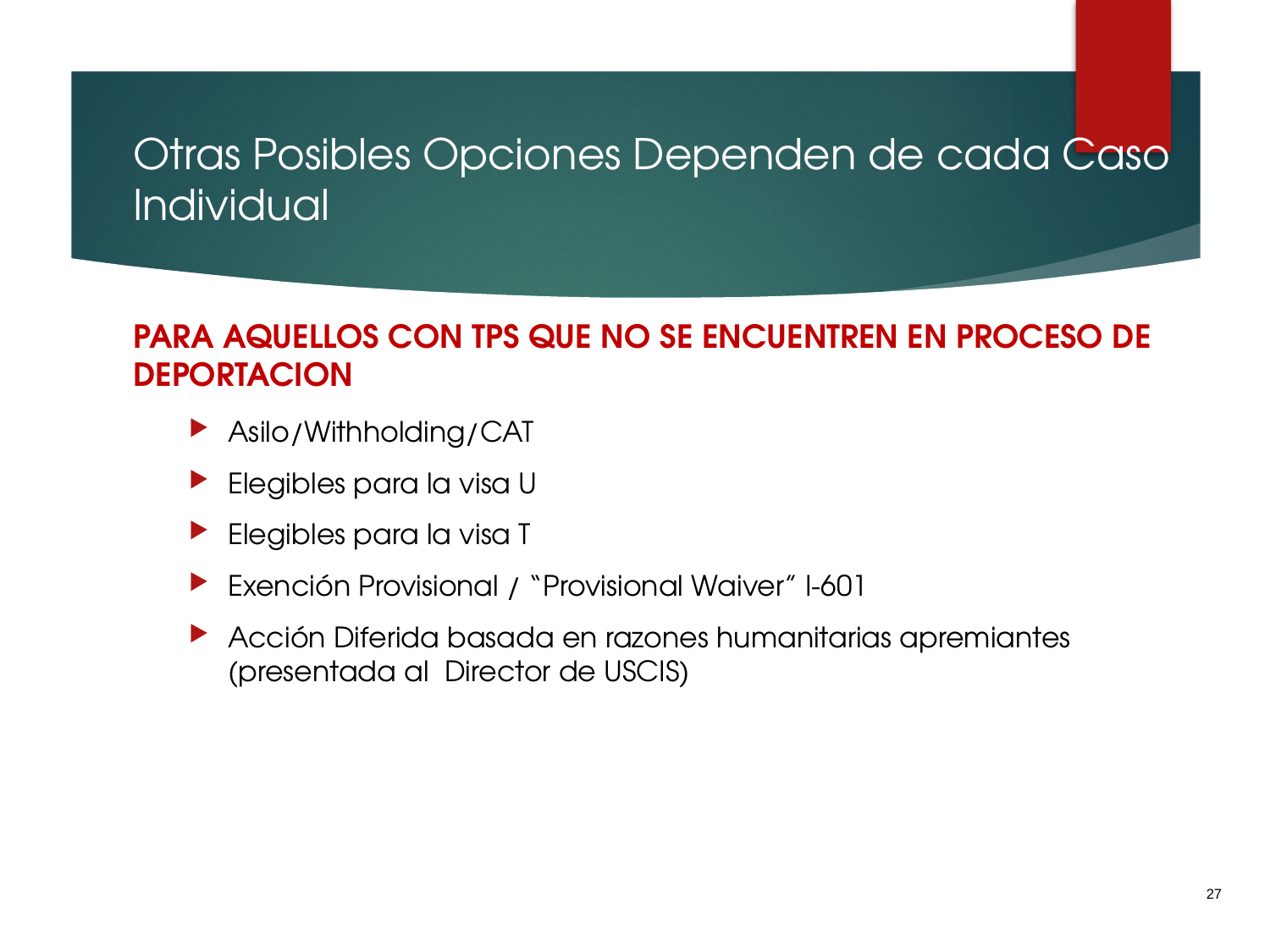

# Otras Posibles Opciones Dependen de cada Caso Individual
PARA AQUELLOS CON TPS QUE NO SE ENCUENTREN EN PROCESO DE DEPORTACION

Asilo/Withholding/CAT
Elegibles para la visa U
Elegibles para la visa T
Exención Provisional / “Provisional Waiver” I-601
Acción Diferida basada en razones humanitarias apremiantes (presentada al  Director de USCIS)